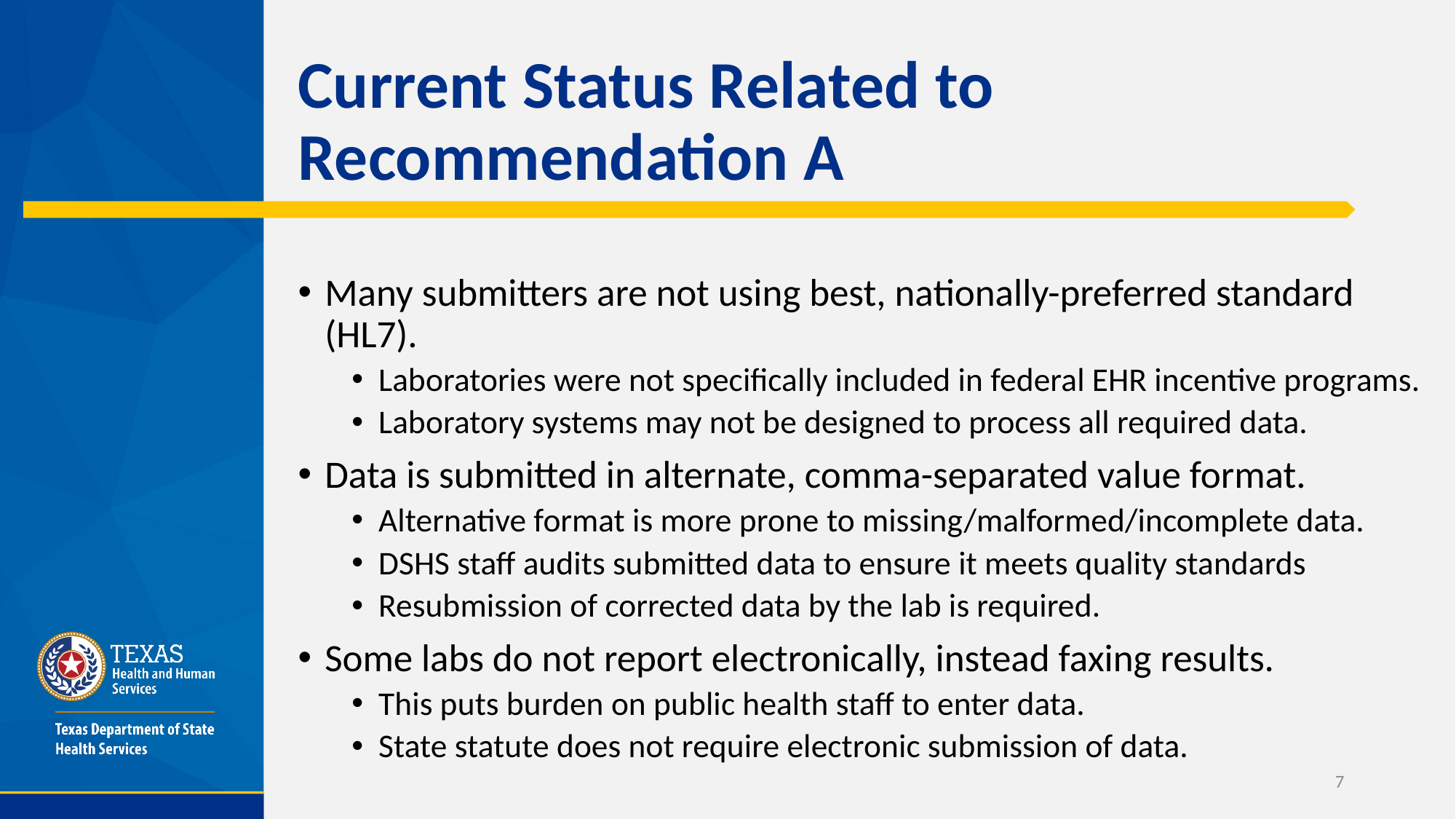

# Current Status Related to Recommendation A
Many submitters are not using best, nationally-preferred standard (HL7).
Laboratories were not specifically included in federal EHR incentive programs.
Laboratory systems may not be designed to process all required data.
Data is submitted in alternate, comma-separated value format.
Alternative format is more prone to missing/malformed/incomplete data.
DSHS staff audits submitted data to ensure it meets quality standards
Resubmission of corrected data by the lab is required.
Some labs do not report electronically, instead faxing results.
This puts burden on public health staff to enter data.
State statute does not require electronic submission of data.

7